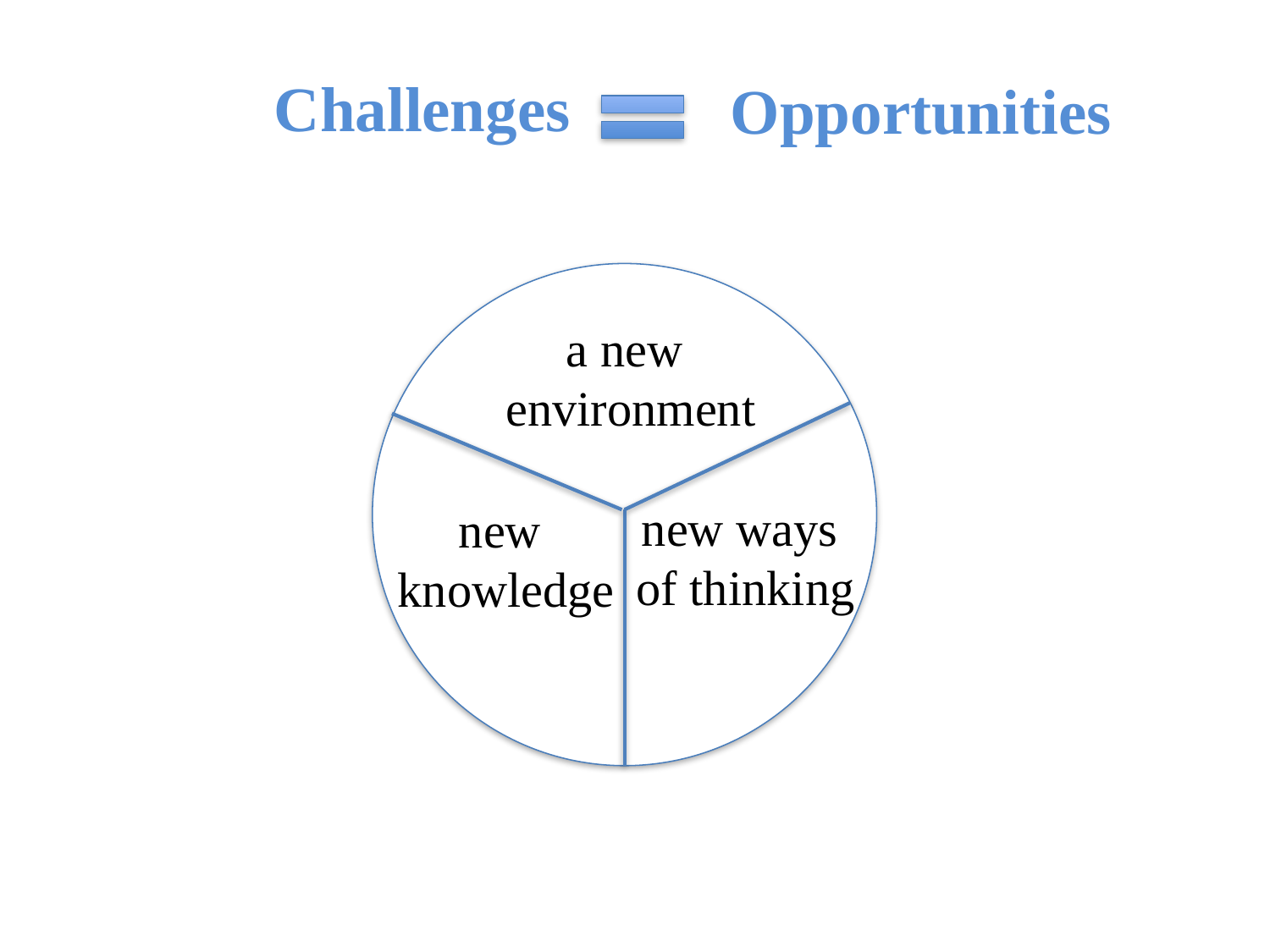

Challenges
Opportunities

a new
 environment
new ways
of thinking
new
knowledge